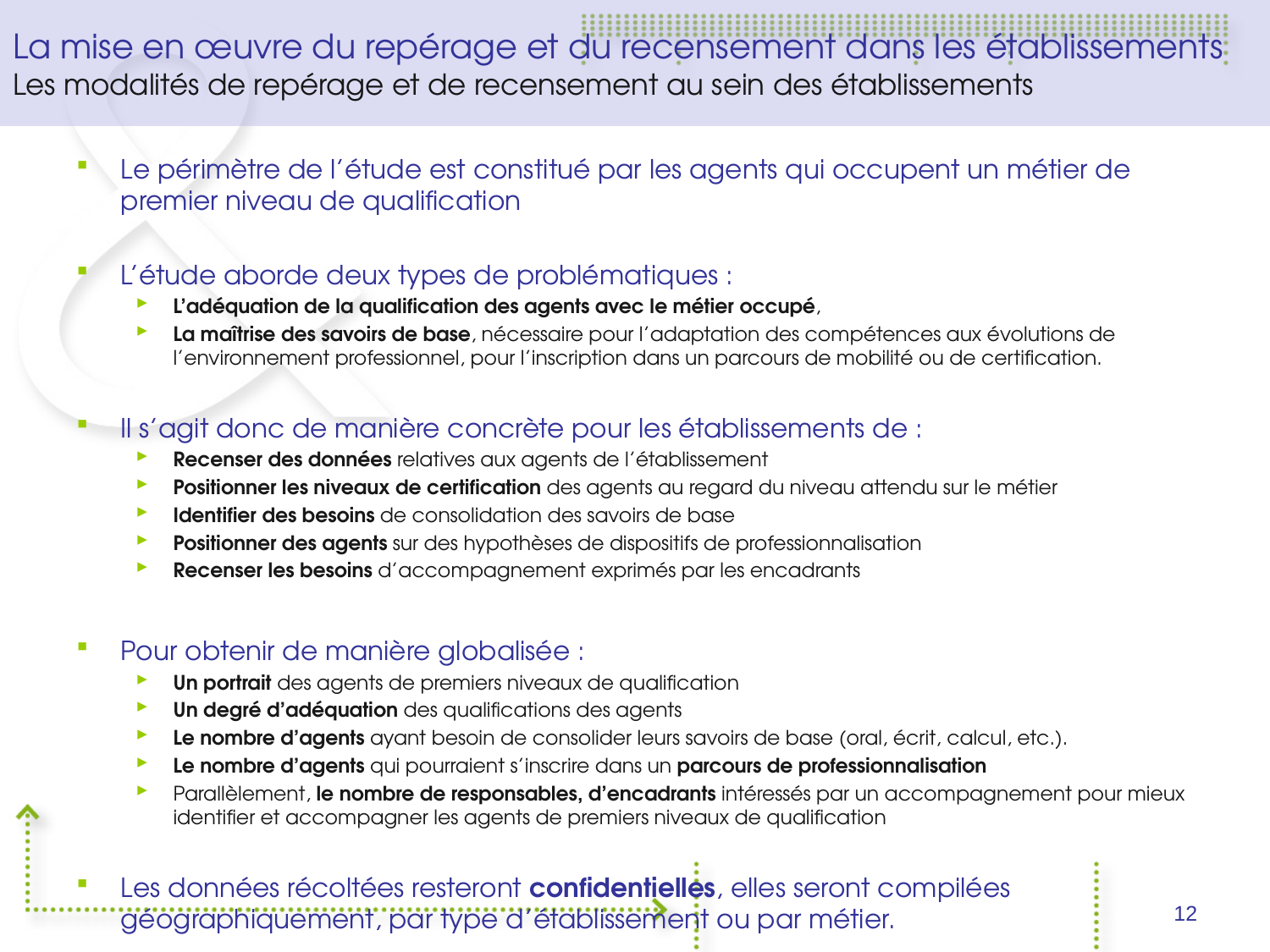

# La mise en œuvre du repérage et du recensement dans les établissements Les modalités de repérage et de recensement au sein des établissements
Le périmètre de l’étude est constitué par les agents qui occupent un métier de premier niveau de qualification

L’étude aborde deux types de problématiques :
L’adéquation de la qualification des agents avec le métier occupé,
La maîtrise des savoirs de base, nécessaire pour l’adaptation des compétences aux évolutions de l’environnement professionnel, pour l’inscription dans un parcours de mobilité ou de certification.

Il s’agit donc de manière concrète pour les établissements de :
Recenser des données relatives aux agents de l’établissement
Positionner les niveaux de certification des agents au regard du niveau attendu sur le métier
Identifier des besoins de consolidation des savoirs de base
Positionner des agents sur des hypothèses de dispositifs de professionnalisation
Recenser les besoins d’accompagnement exprimés par les encadrants

Pour obtenir de manière globalisée :
Un portrait des agents de premiers niveaux de qualification
Un degré d’adéquation des qualifications des agents
Le nombre d’agents ayant besoin de consolider leurs savoirs de base (oral, écrit, calcul, etc.).
Le nombre d’agents qui pourraient s’inscrire dans un parcours de professionnalisation
Parallèlement, le nombre de responsables, d’encadrants intéressés par un accompagnement pour mieux identifier et accompagner les agents de premiers niveaux de qualification

Les données récoltées resteront confidentielles, elles seront compilées géographiquement, par type d’établissement ou par métier.

12